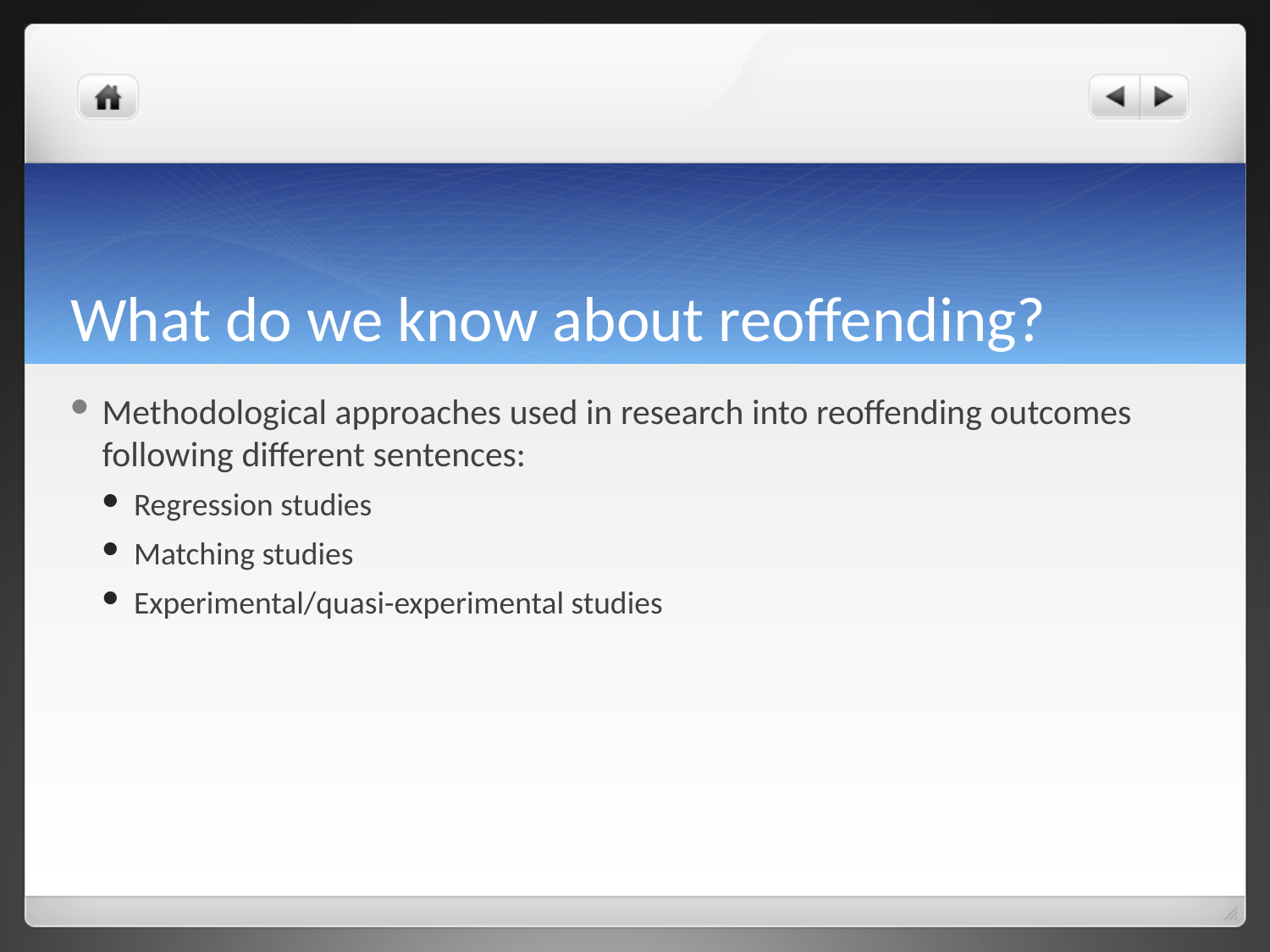

# What do we know about reoffending?
Methodological approaches used in research into reoffending outcomes following different sentences:
Regression studies
Matching studies
Experimental/quasi-experimental studies